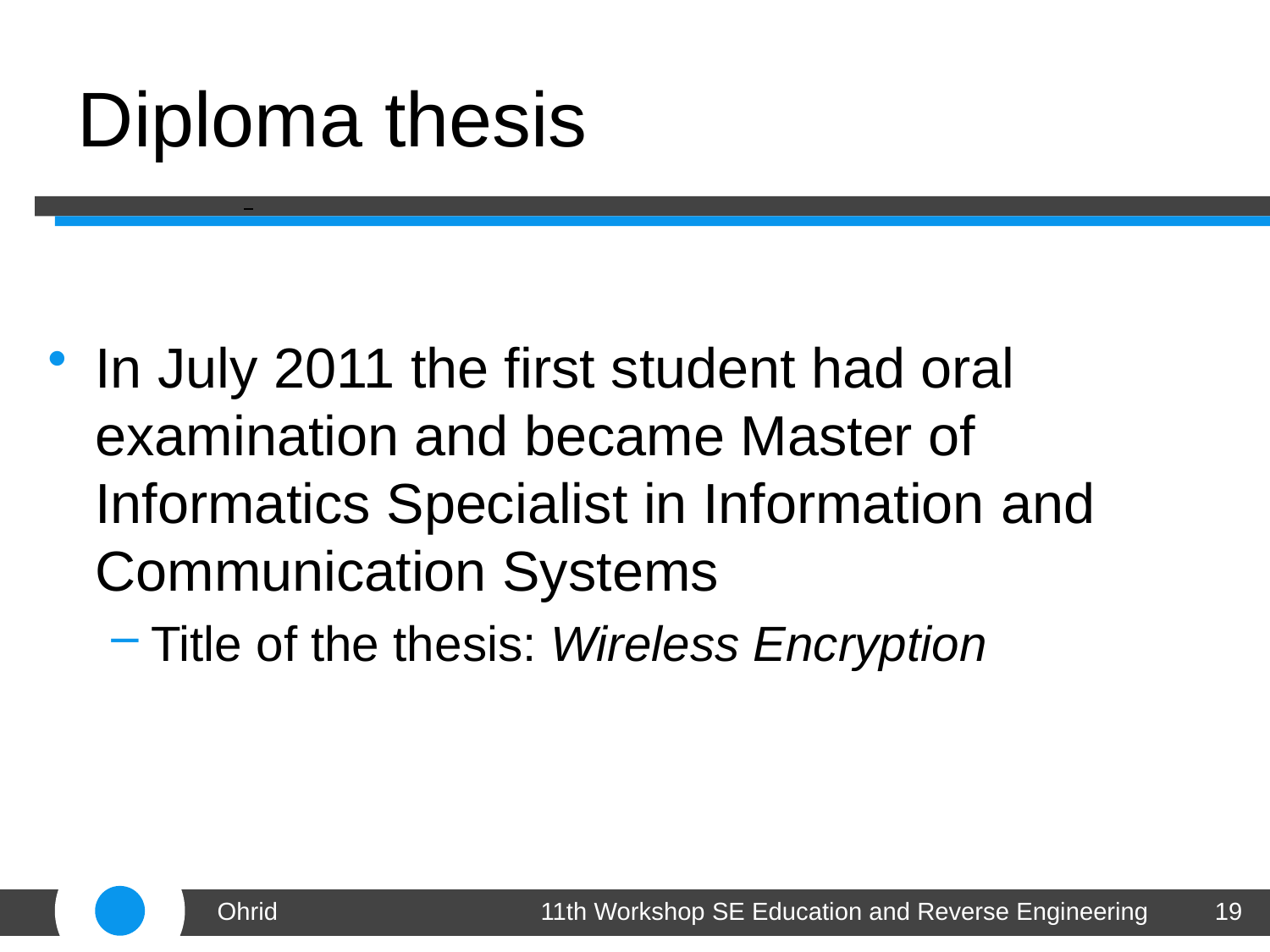

Diploma thesis

In July 2011 the first student had oral examination and became Master of Informatics Specialist in Information and Communication Systems
Title of the thesis: Wireless Encryption
Ohrid
11th Workshop SE Education and Reverse Engineering
19